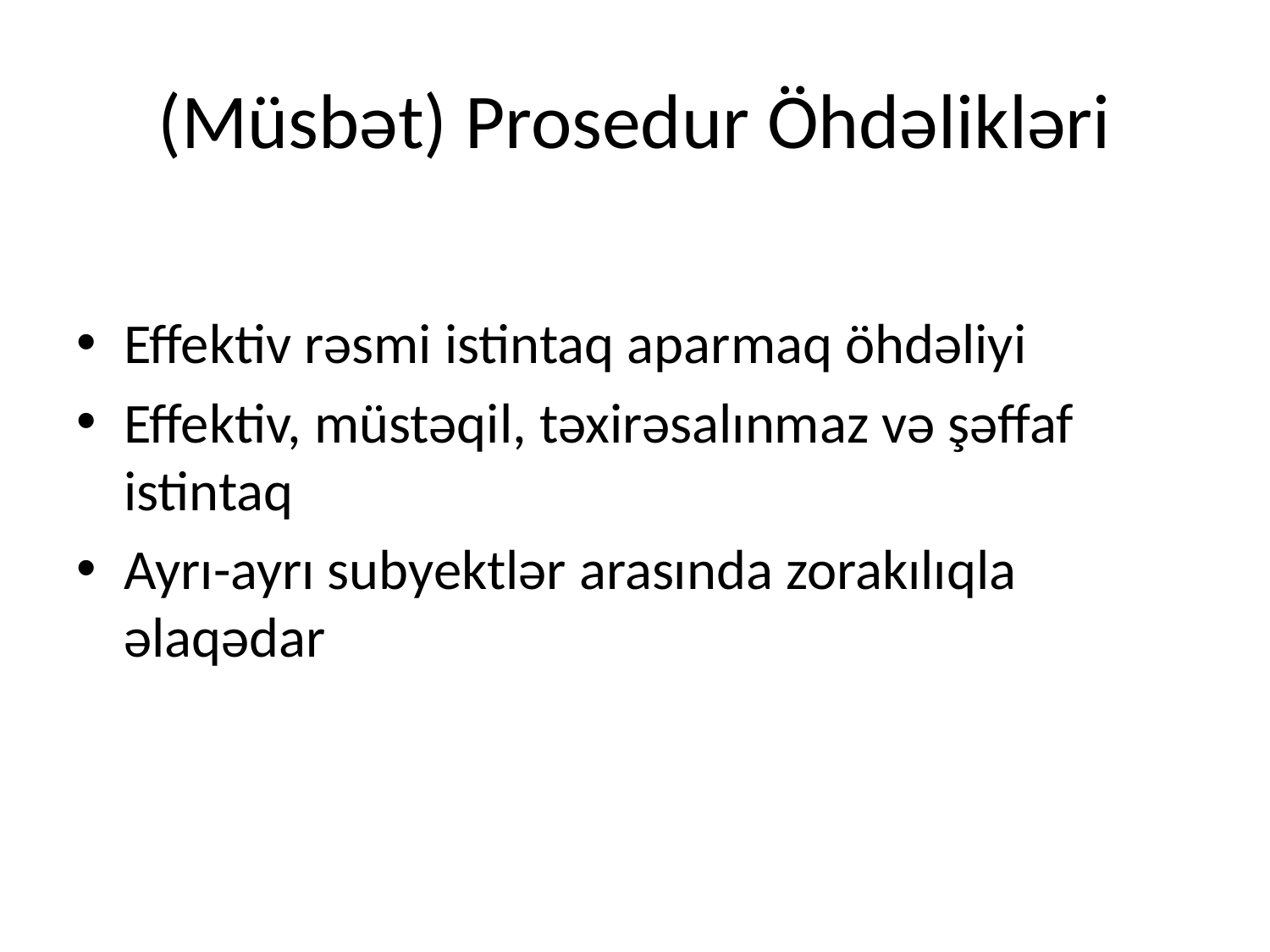

# (Müsbət) Prosedur Öhdəlikləri

Effektiv rəsmi istintaq aparmaq öhdəliyi
Effektiv, müstəqil, təxirəsalınmaz və şəffaf istintaq
Ayrı-ayrı subyektlər arasında zorakılıqla əlaqədar